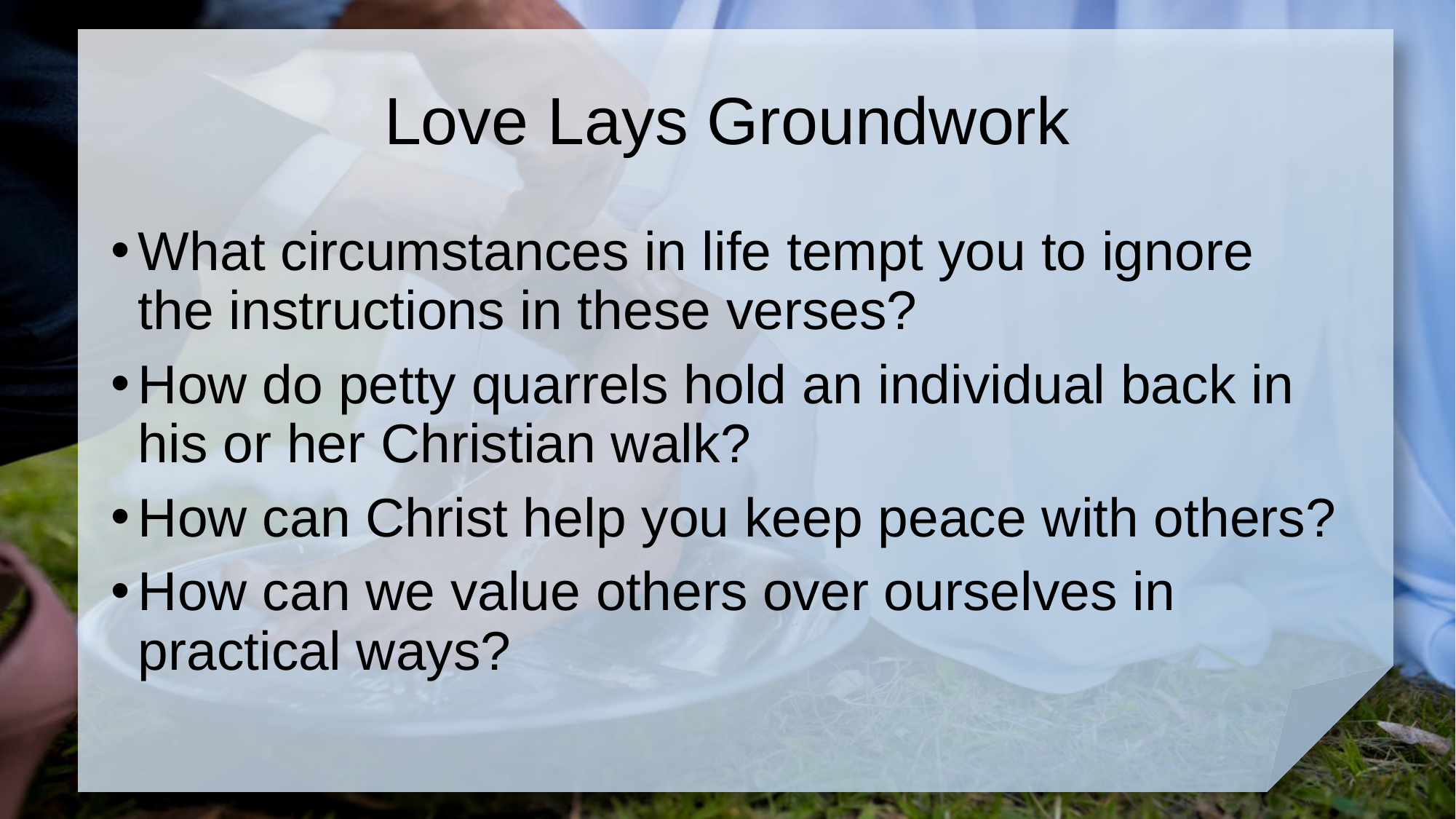

# Love Lays Groundwork
What circumstances in life tempt you to ignore the instructions in these verses?
How do petty quarrels hold an individual back in his or her Christian walk?
How can Christ help you keep peace with others?
How can we value others over ourselves in practical ways?